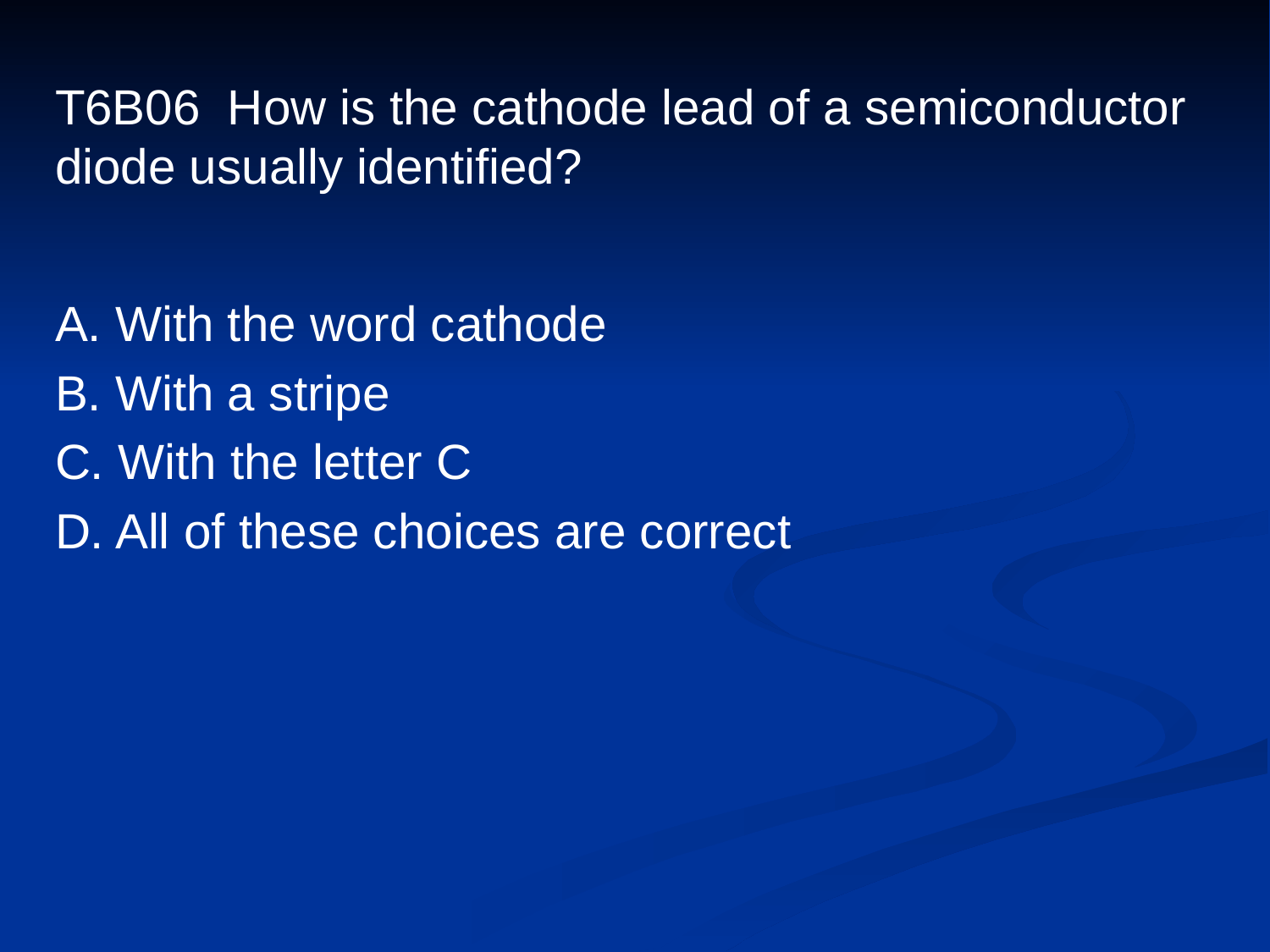

# T6B06  How is the cathode lead of a semiconductor diode usually identified?
A. With the word cathode
B. With a stripe
C. With the letter C
D. All of these choices are correct